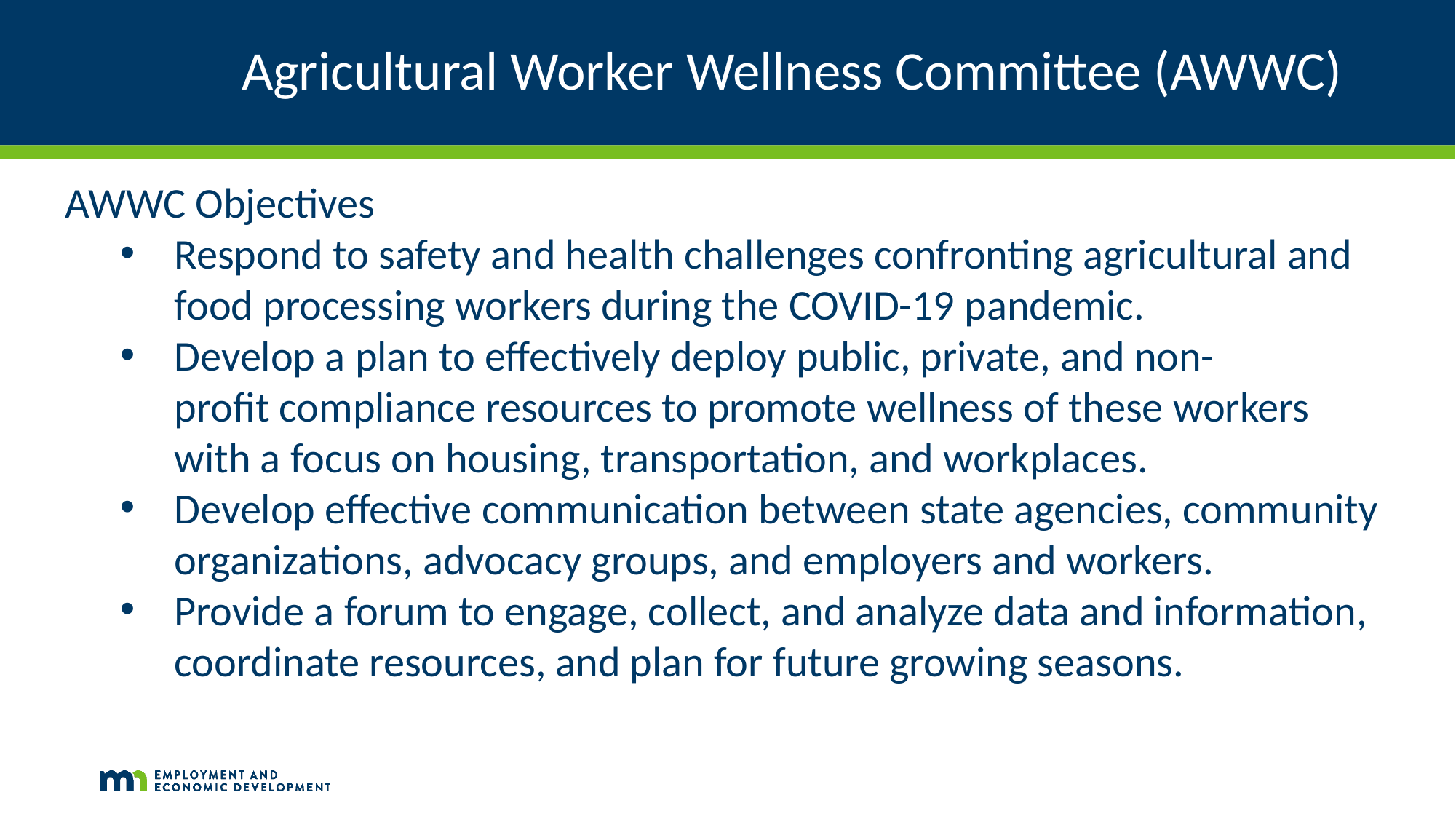

# Agricultural Worker Wellness Committee (AWWC)
AWWC Objectives
Respond to safety and health challenges confronting agricultural and food processing workers during the COVID-19 pandemic.
Develop a plan to effectively deploy public, private, and non-profit compliance resources to promote wellness of these workers with a focus on housing, transportation, and workplaces.
Develop effective communication between state agencies, community organizations, advocacy groups, and employers and workers.
Provide a forum to engage, collect, and analyze data and information, coordinate resources, and plan for future growing seasons.